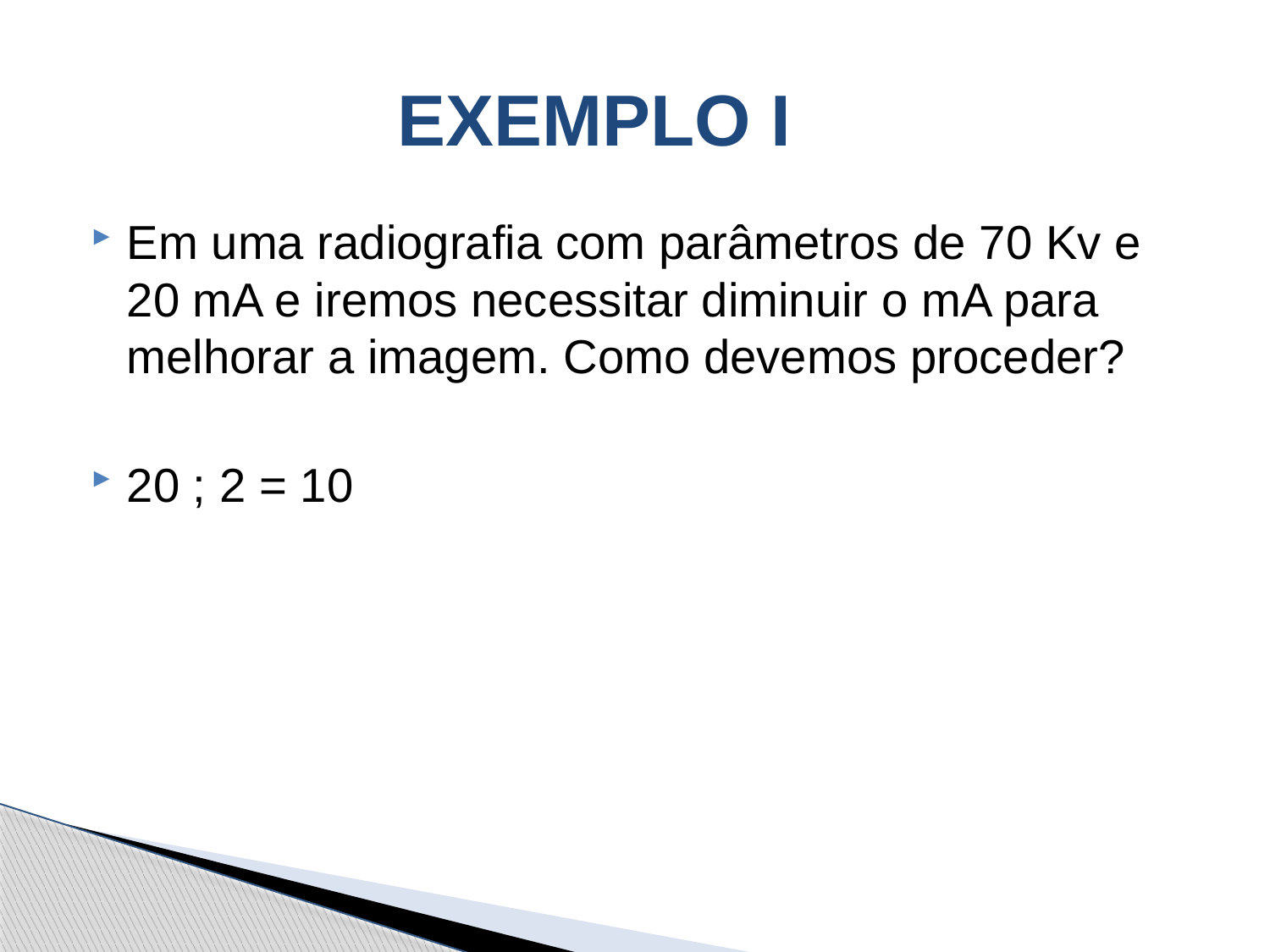

# EXEMPLO I
Em uma radiografia com parâmetros de 70 Kv e 20 mA e iremos necessitar diminuir o mA para melhorar a imagem. Como devemos proceder?

20 ; 2 = 10